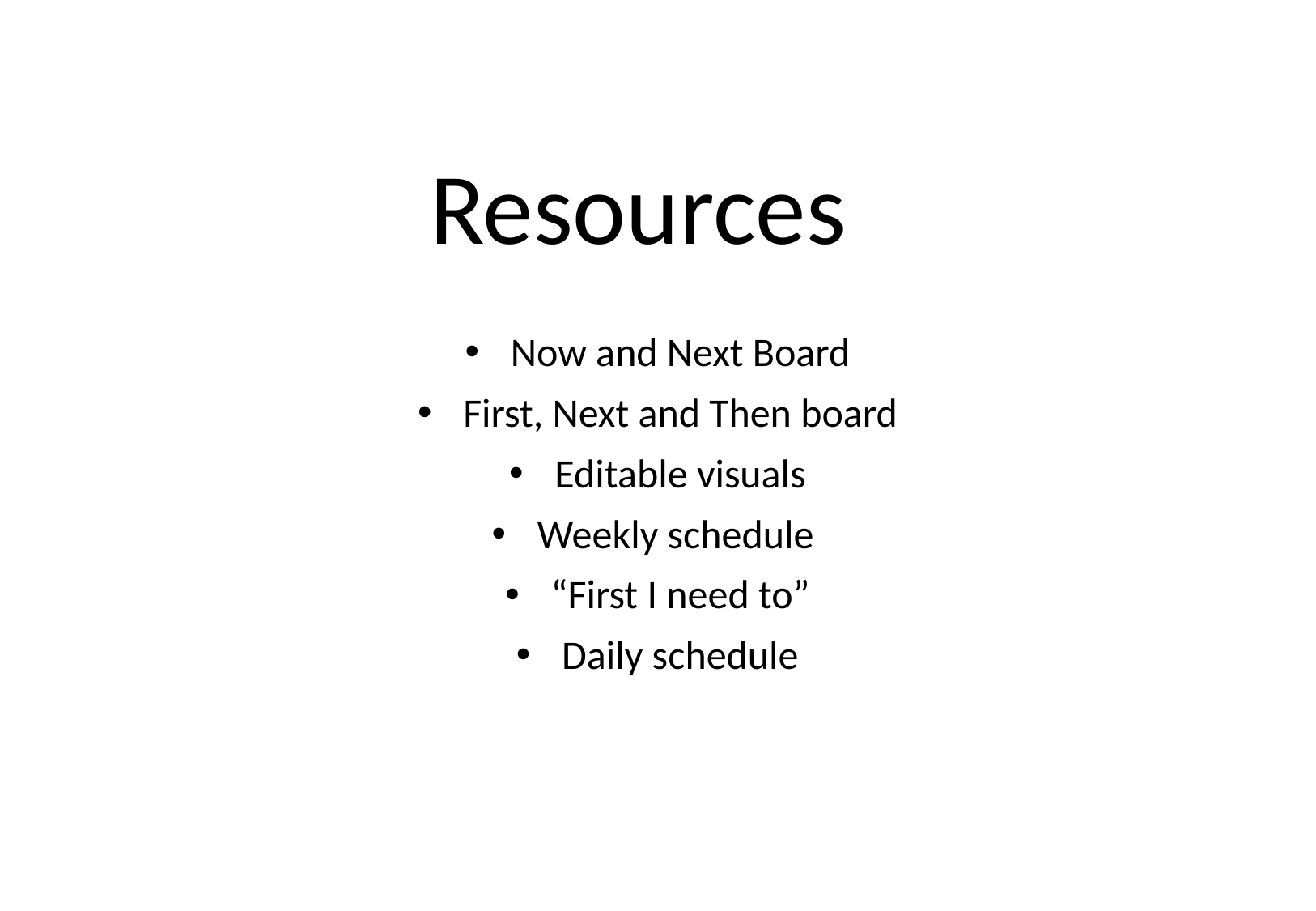

# Resources
Now and Next Board
First, Next and Then board
Editable visuals
Weekly schedule
“First I need to”
Daily schedule